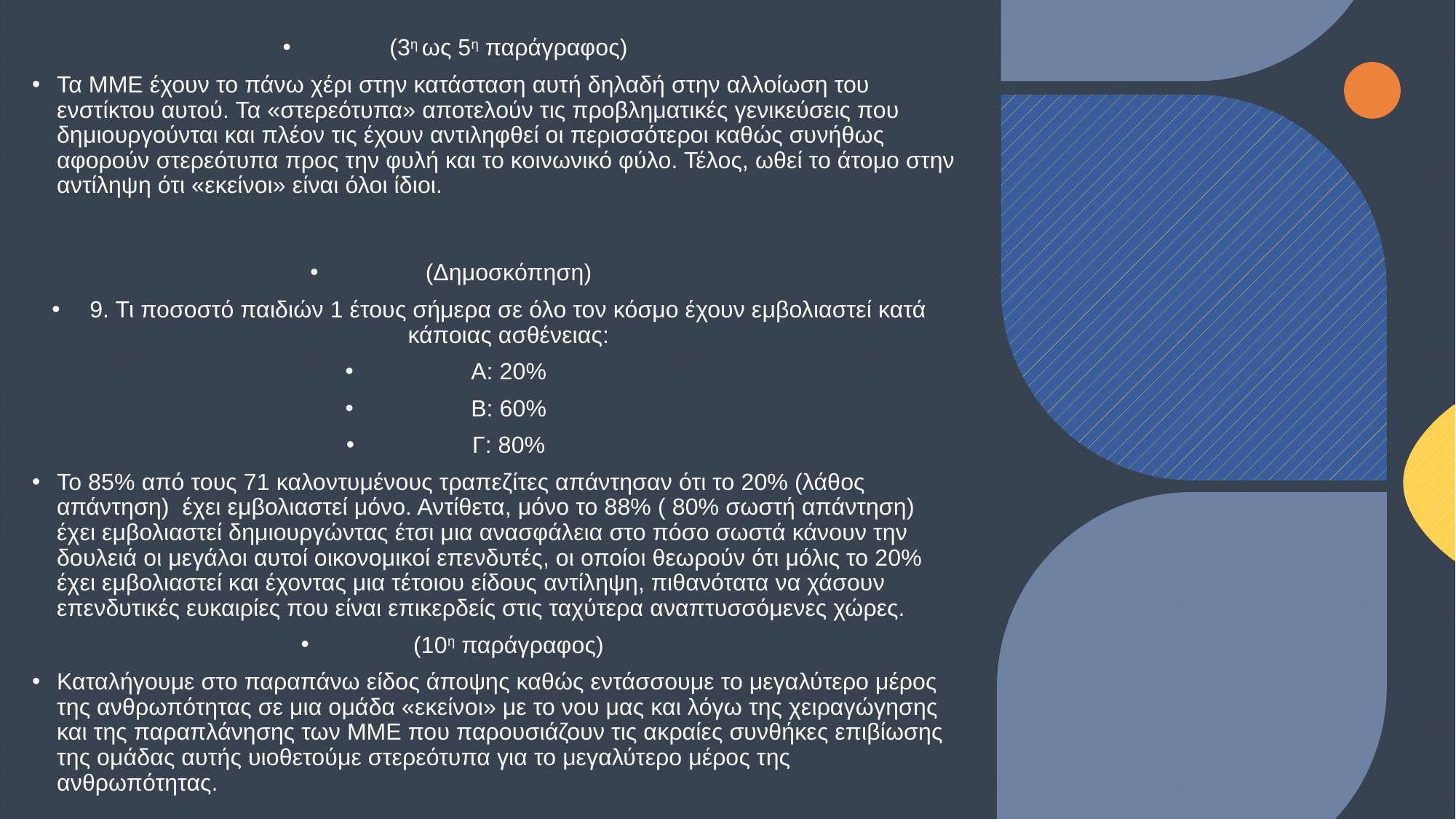

(3η ως 5η παράγραφος)
Τα ΜΜΕ έχουν το πάνω χέρι στην κατάσταση αυτή δηλαδή στην αλλοίωση του ενστίκτου αυτού. Τα «στερεότυπα» αποτελούν τις προβληματικές γενικεύσεις που δημιουργούνται και πλέον τις έχουν αντιληφθεί οι περισσότεροι καθώς συνήθως αφορούν στερεότυπα προς την φυλή και το κοινωνικό φύλο. Τέλος, ωθεί το άτομο στην αντίληψη ότι «εκείνοι» είναι όλοι ίδιοι.
(Δημοσκόπηση)
9. Τι ποσοστό παιδιών 1 έτους σήμερα σε όλο τον κόσμο έχουν εμβολιαστεί κατά κάποιας ασθένειας:
Α: 20%
Β: 60%
Γ: 80%
Το 85% από τους 71 καλοντυμένους τραπεζίτες απάντησαν ότι το 20% (λάθος απάντηση)  έχει εμβολιαστεί μόνο. Αντίθετα, μόνο το 88% ( 80% σωστή απάντηση) έχει εμβολιαστεί δημιουργώντας έτσι μια ανασφάλεια στο πόσο σωστά κάνουν την δουλειά οι μεγάλοι αυτοί οικονομικοί επενδυτές, οι οποίοι θεωρούν ότι μόλις το 20% έχει εμβολιαστεί και έχοντας μια τέτοιου είδους αντίληψη, πιθανότατα να χάσουν επενδυτικές ευκαιρίες που είναι επικερδείς στις ταχύτερα αναπτυσσόμενες χώρες.
(10η παράγραφος)
Καταλήγουμε στο παραπάνω είδος άποψης καθώς εντάσσουμε το μεγαλύτερο μέρος της ανθρωπότητας σε μια ομάδα «εκείνοι» με το νου μας και λόγω της χειραγώγησης και της παραπλάνησης των ΜΜΕ που παρουσιάζουν τις ακραίες συνθήκες επιβίωσης της ομάδας αυτής υιοθετούμε στερεότυπα για το μεγαλύτερο μέρος της ανθρωπότητας.